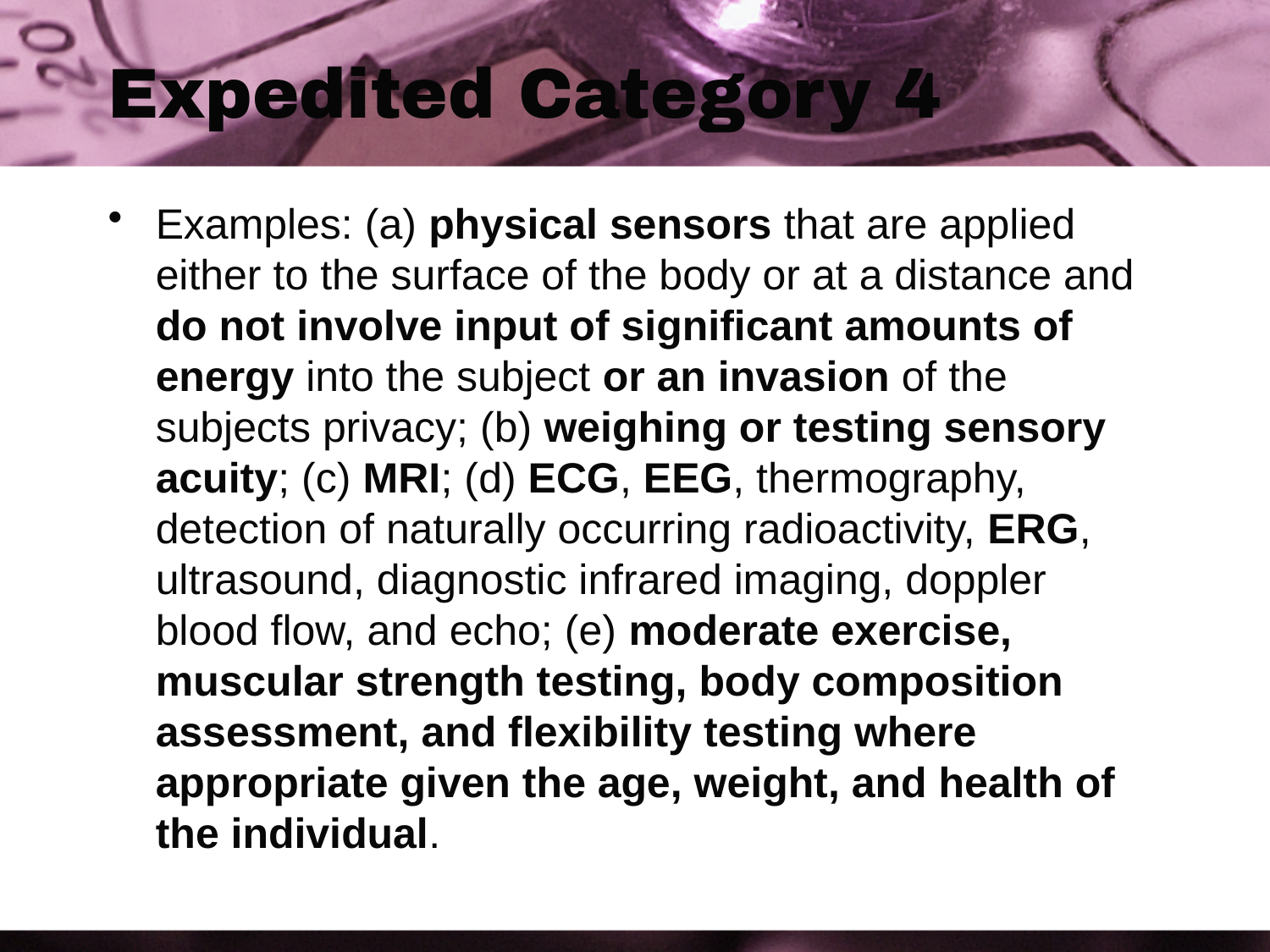

# Expedited Category 4
Examples: (a) physical sensors that are applied either to the surface of the body or at a distance and do not involve input of significant amounts of energy into the subject or an invasion of the subjects privacy; (b) weighing or testing sensory acuity; (c) MRI; (d) ECG, EEG, thermography, detection of naturally occurring radioactivity, ERG, ultrasound, diagnostic infrared imaging, doppler blood flow, and echo; (e) moderate exercise, muscular strength testing, body composition assessment, and flexibility testing where appropriate given the age, weight, and health of the individual.